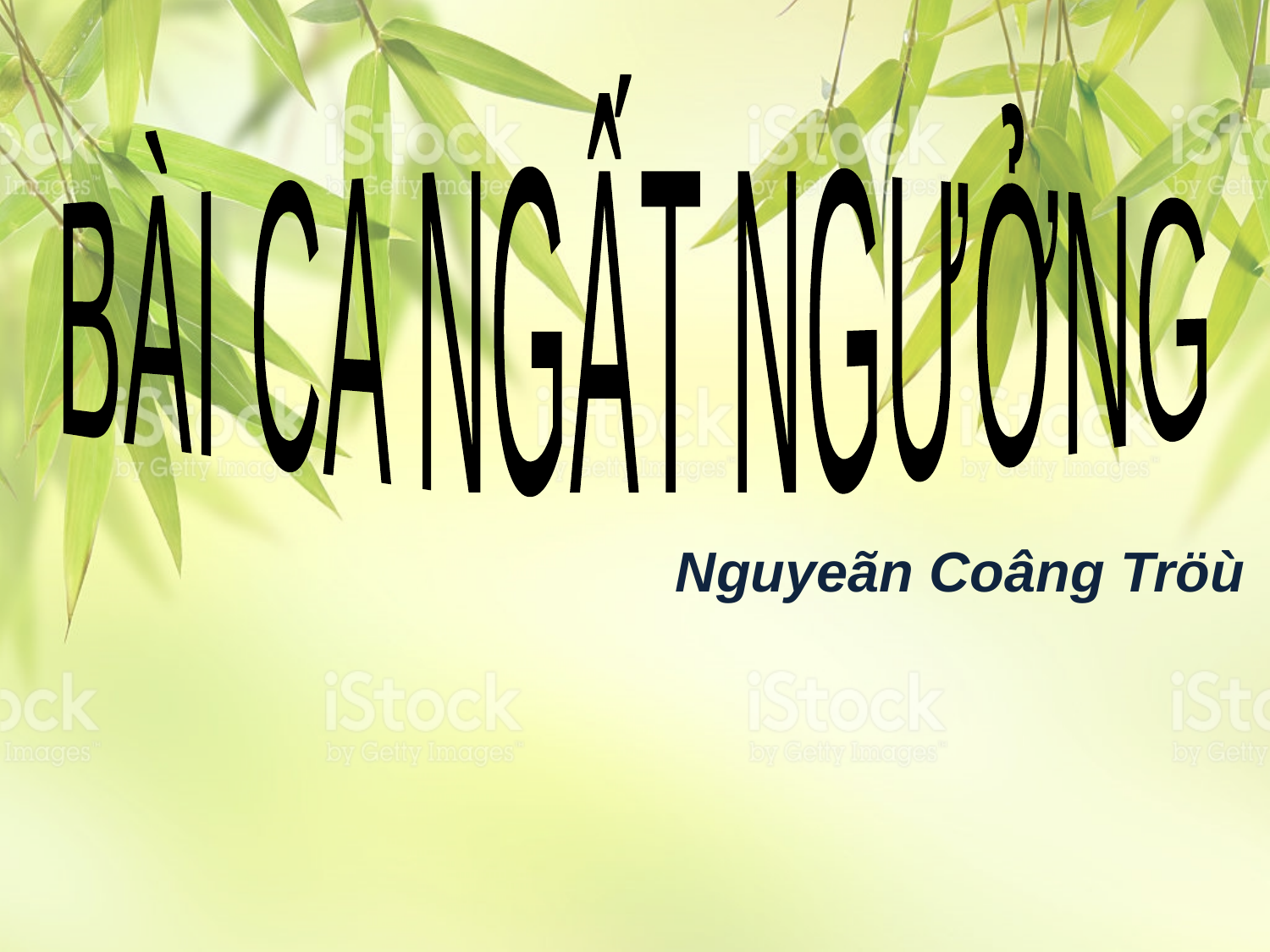

BÀI CA NGẤT NGƯỞNG
Nguyeãn Coâng Tröù